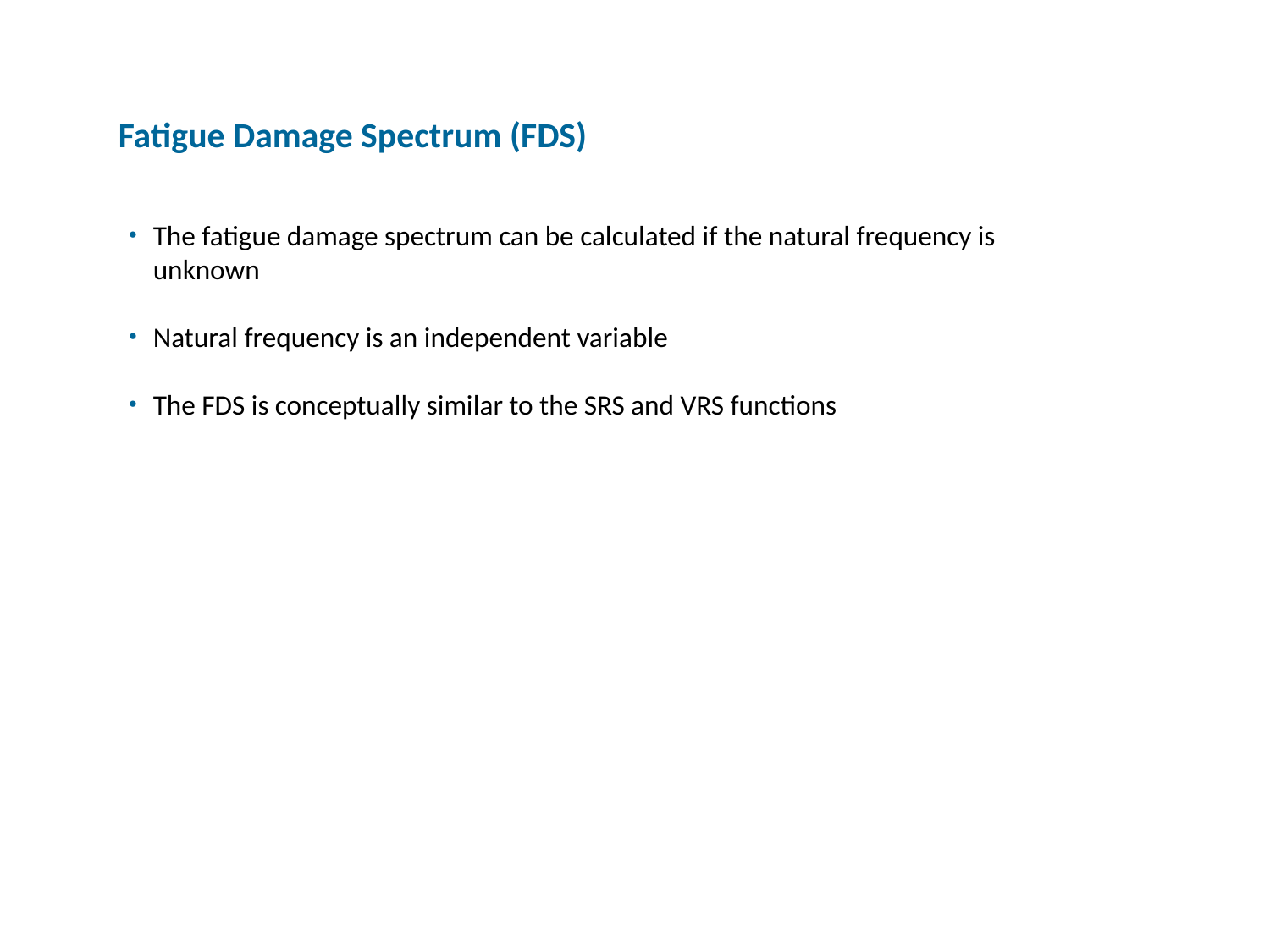

Fatigue Damage Spectrum (FDS)
The fatigue damage spectrum can be calculated if the natural frequency is unknown

Natural frequency is an independent variable

The FDS is conceptually similar to the SRS and VRS functions